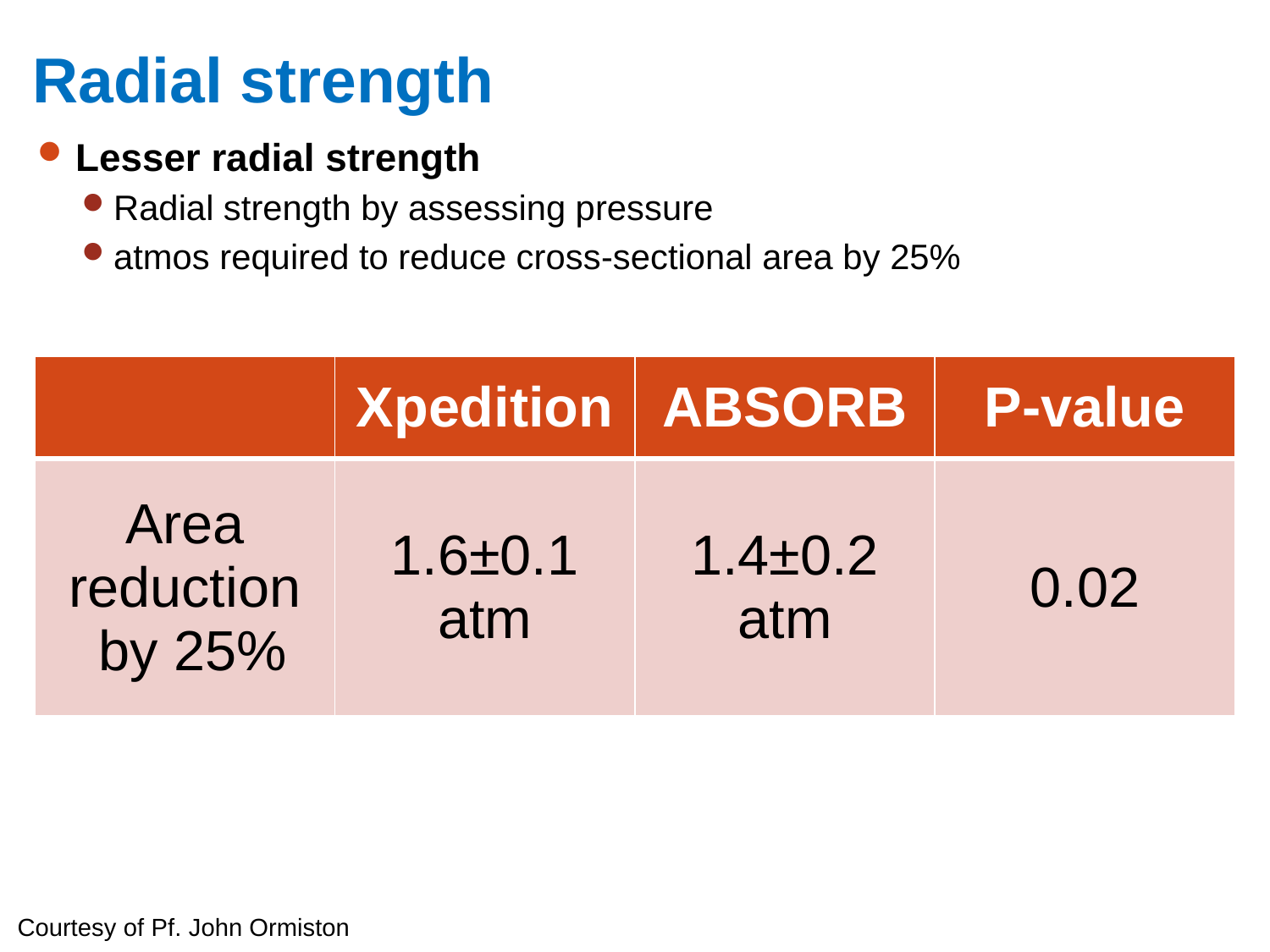

# Radial strength
Lesser radial strength
Radial strength by assessing pressure
atmos required to reduce cross-sectional area by 25%

|  | Xpedition | ABSORB | P-value |
| --- | --- | --- | --- |
| Area reduction by 25% | 1.6±0.1 atm | 1.4±0.2 atm | 0.02 |
Courtesy of Pf. John Ormiston